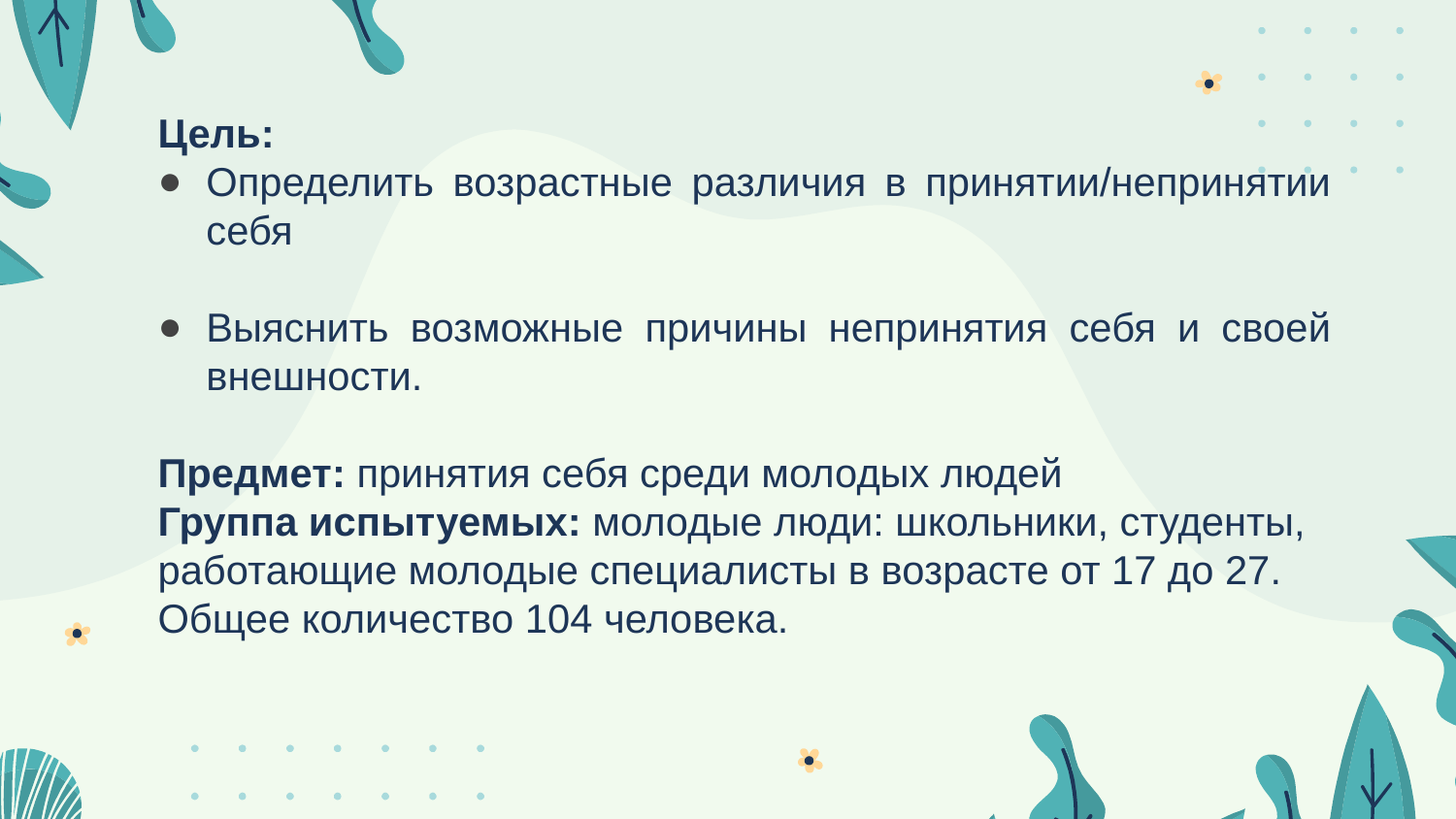

Цель:
Определить возрастные различия в принятии/непринятии себя

Выяснить возможные причины непринятия себя и своей внешности.

Предмет: принятия себя среди молодых людей
Группа испытуемых: молодые люди: школьники, студенты, работающие молодые специалисты в возрасте от 17 до 27. Общее количество 104 человека.